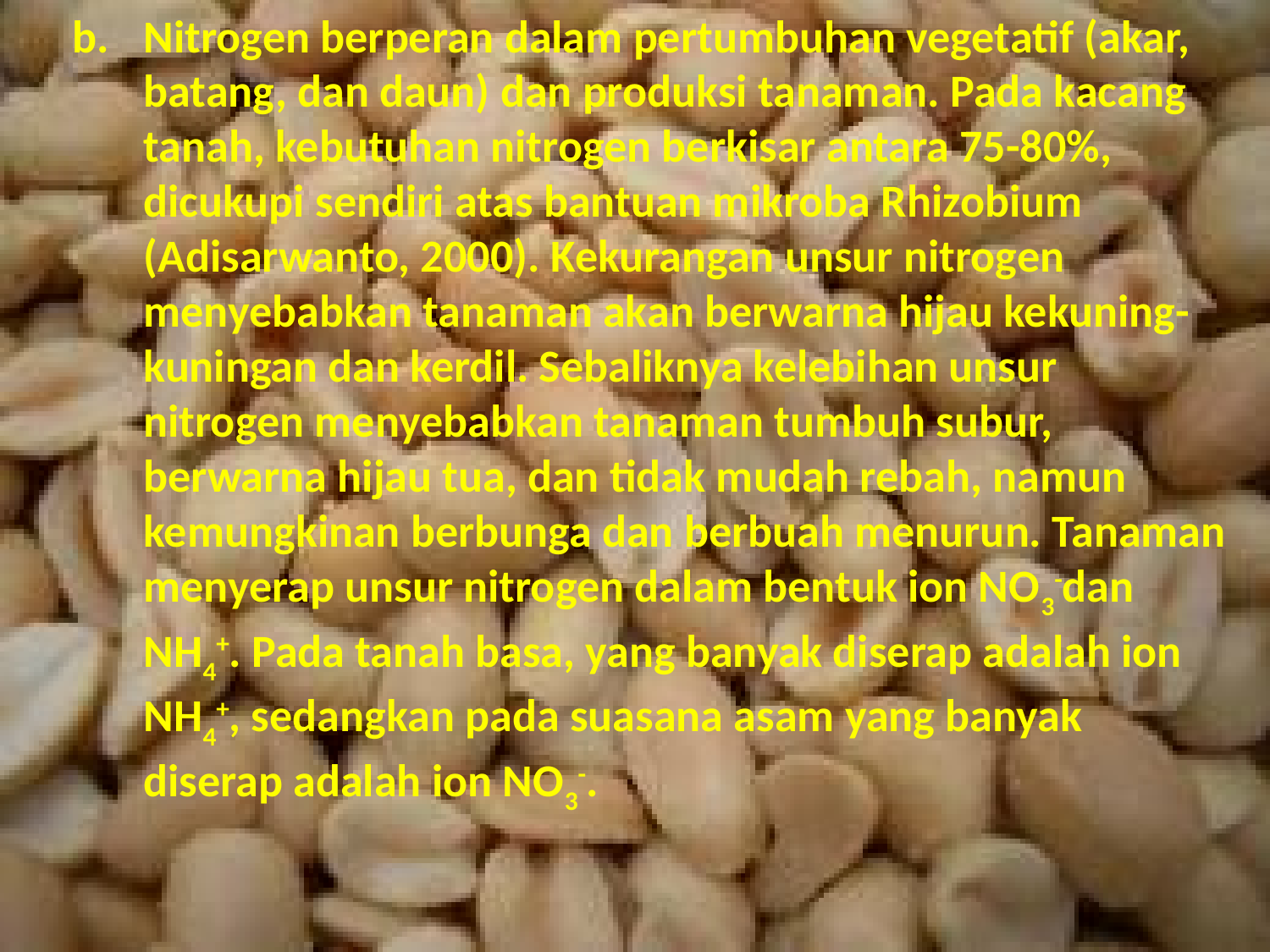

Nitrogen berperan dalam pertumbuhan vegetatif (akar, batang, dan daun) dan produksi tanaman. Pada kacang tanah, kebutuhan nitrogen berkisar antara 75-80%, dicukupi sendiri atas bantuan mikroba Rhizobium (Adisarwanto, 2000). Kekurangan unsur nitrogen menyebabkan tanaman akan berwarna hijau kekuning-kuningan dan kerdil. Sebaliknya kelebihan unsur nitrogen menyebabkan tanaman tumbuh subur, berwarna hijau tua, dan tidak mudah rebah, namun kemungkinan berbunga dan berbuah menurun. Tanaman menyerap unsur nitrogen dalam bentuk ion NO3-dan NH4+. Pada tanah basa, yang banyak diserap adalah ion NH4+, sedangkan pada suasana asam yang banyak diserap adalah ion NO3-.